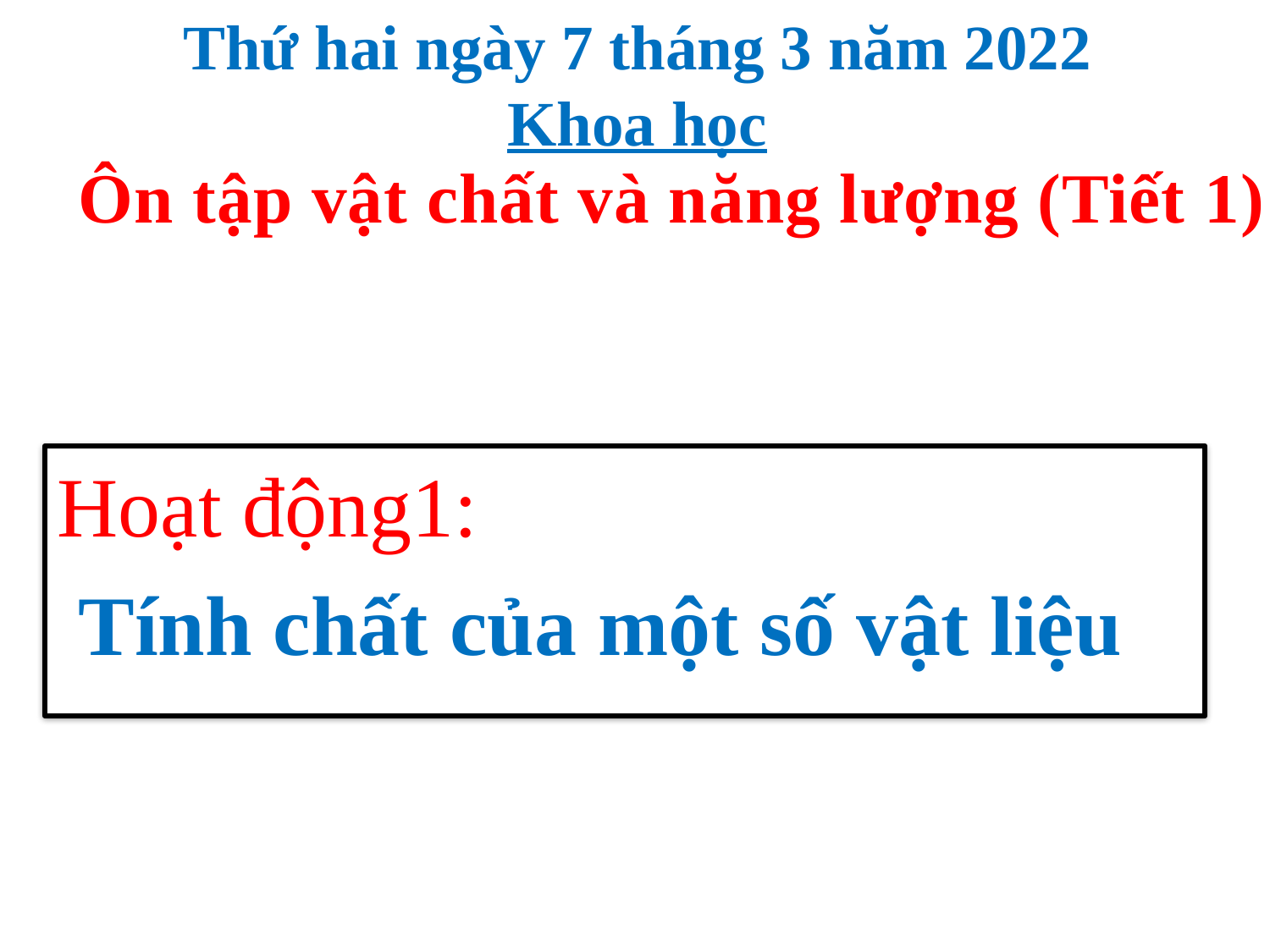

Thứ hai ngày 7 tháng 3 năm 2022
Khoa học
Ôn tập vật chất và năng lượng (Tiết 1)
Hoạt động1:
 Tính chất của một số vật liệu